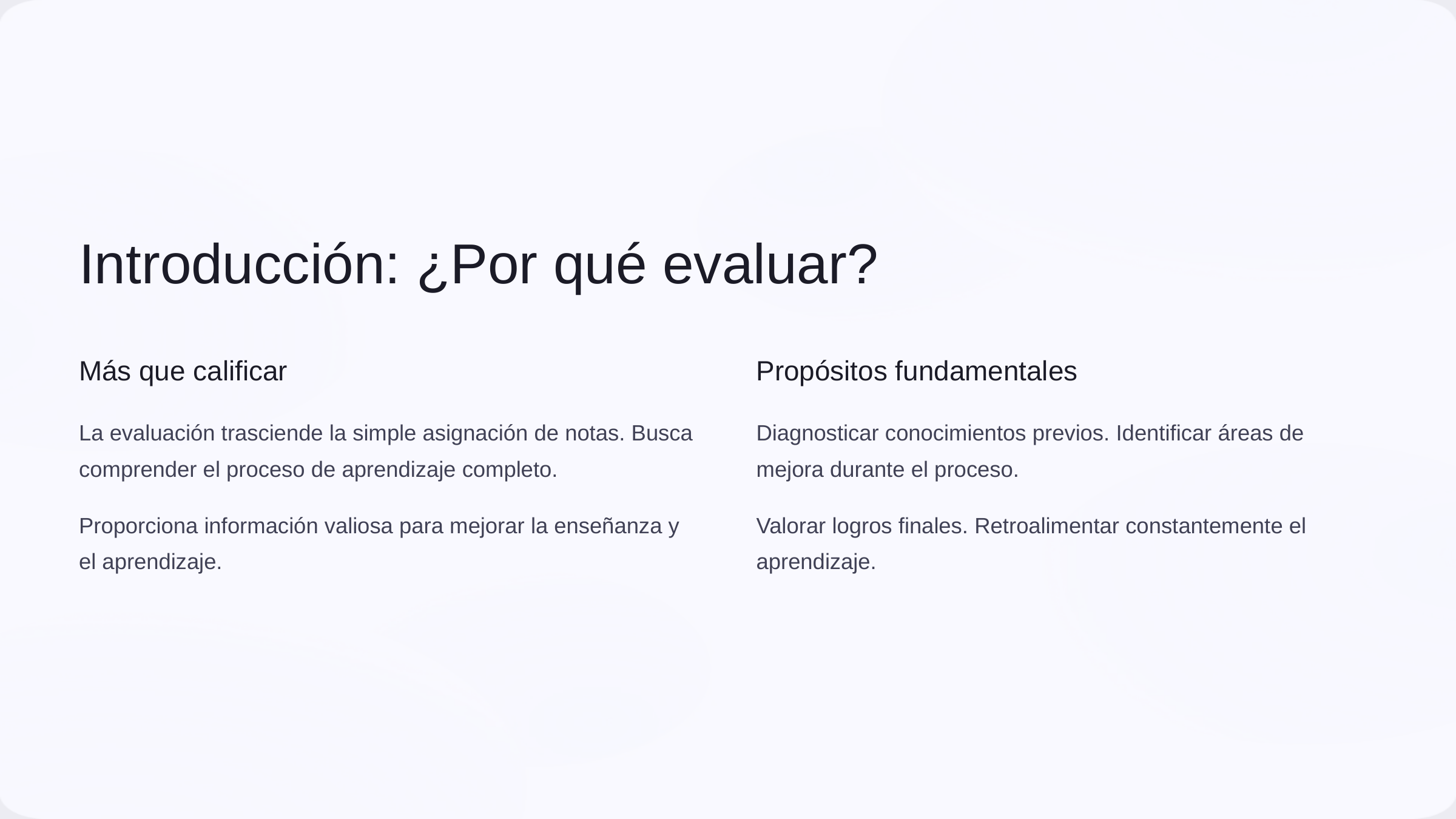

Introducción: ¿Por qué evaluar?
Más que calificar
Propósitos fundamentales
La evaluación trasciende la simple asignación de notas. Busca comprender el proceso de aprendizaje completo.
Diagnosticar conocimientos previos. Identificar áreas de mejora durante el proceso.
Proporciona información valiosa para mejorar la enseñanza y el aprendizaje.
Valorar logros finales. Retroalimentar constantemente el aprendizaje.